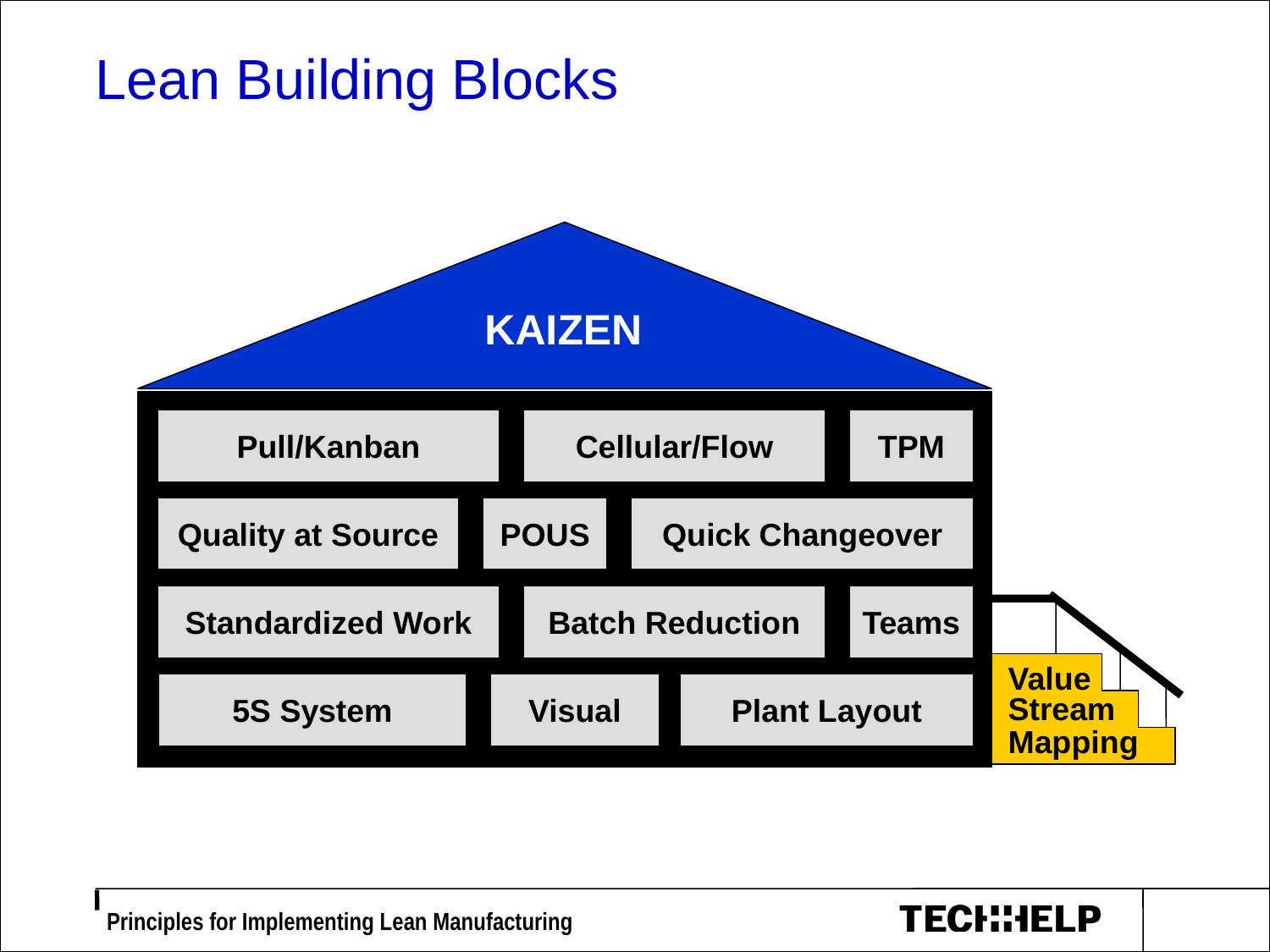

Lean Building Blocks

KAIZEN

Pull/Kanban
Cellular/Flow
TPM
Quality at Source
POUS
Quick Changeover
Standardized Work
Batch Reduction
Teams
5S System
Visual
Plant Layout

Value
Stream
Mapping

  Principles for Implementing Lean Manufacturing